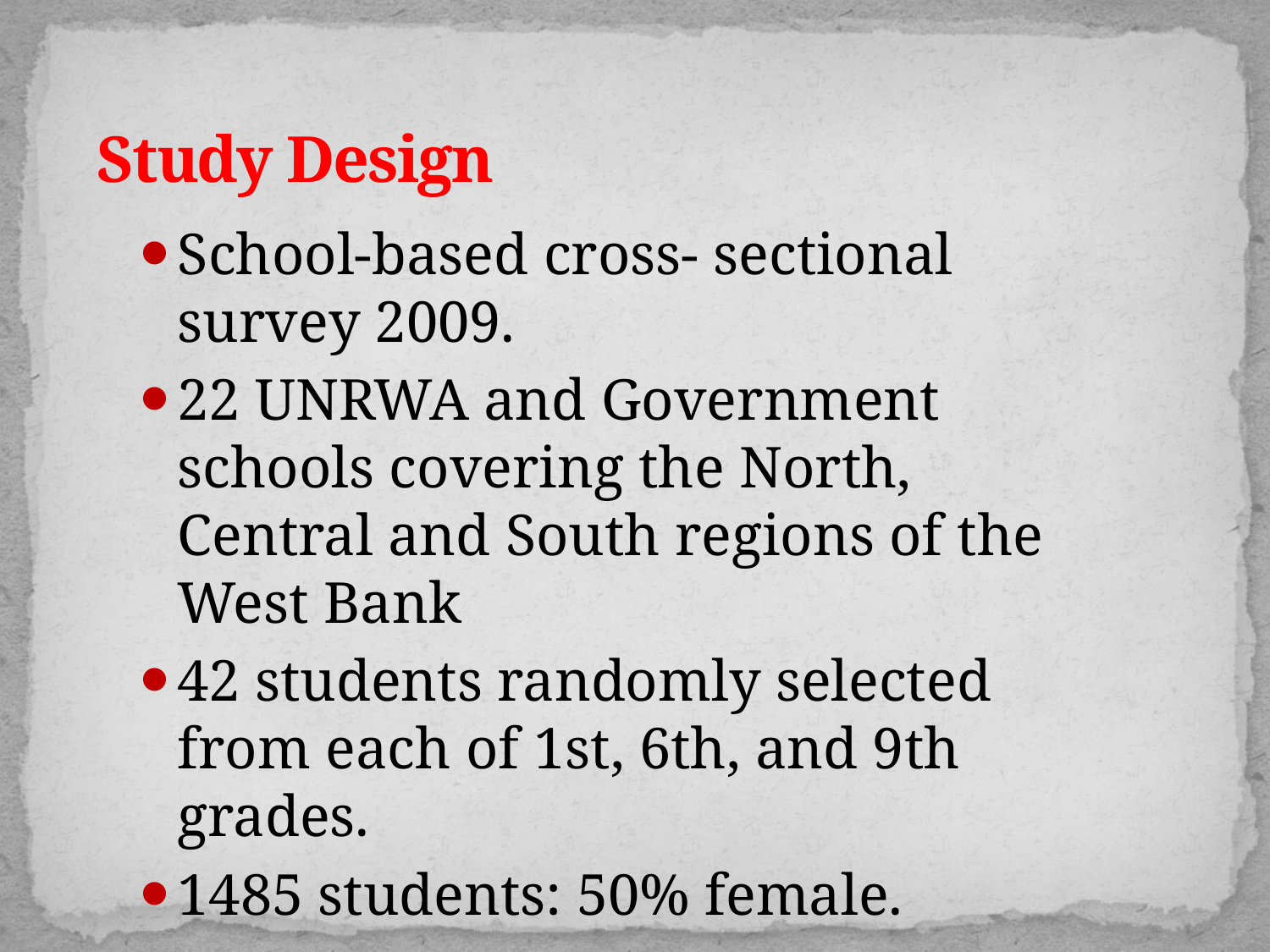

# Study Design
School-based cross- sectional survey 2009.
22 UNRWA and Government schools covering the North, Central and South regions of the West Bank
42 students randomly selected from each of 1st, 6th, and 9th grades.
1485 students: 50% female.